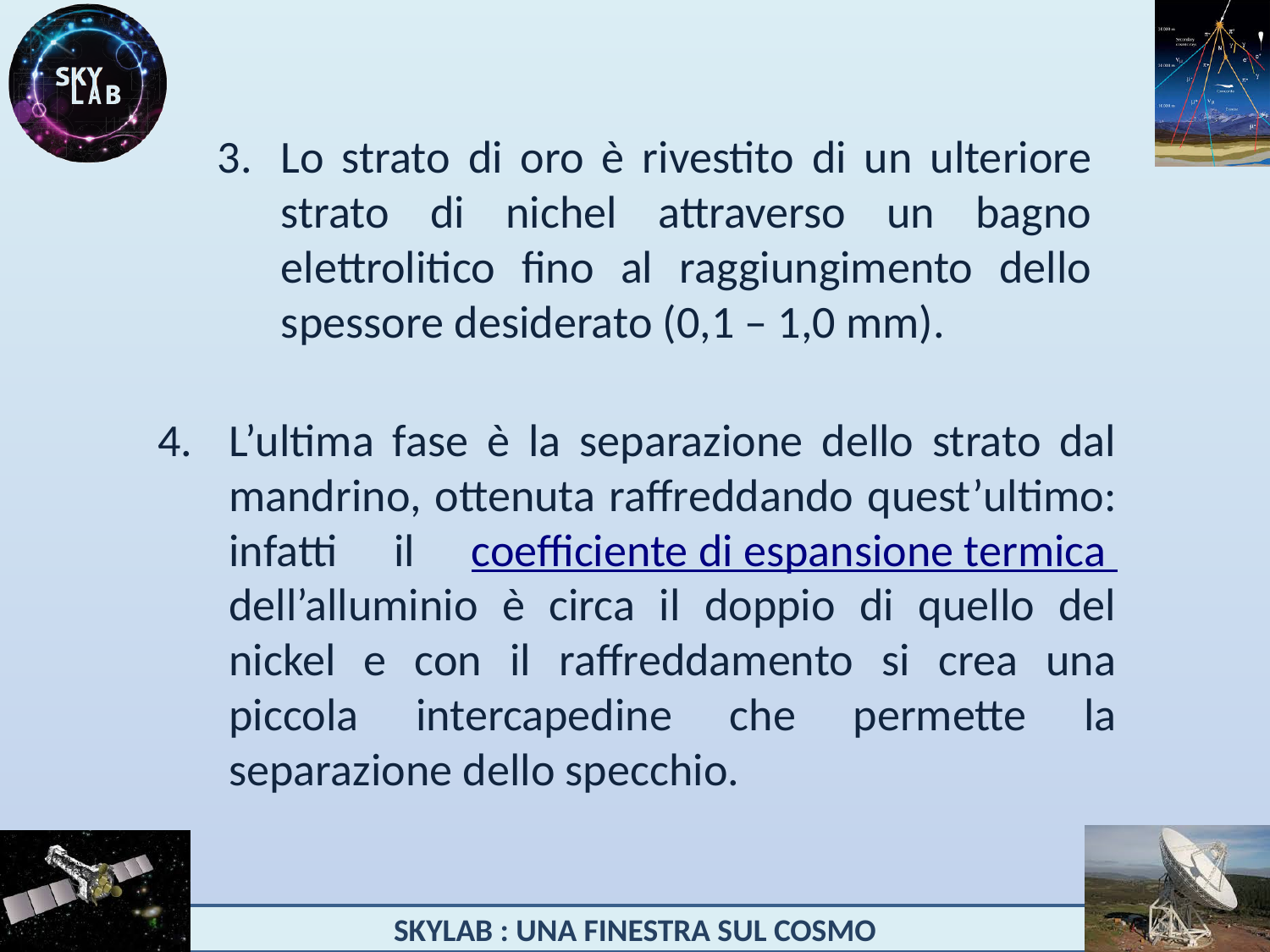

Lo strato di oro è rivestito di un ulteriore strato di nichel attraverso un bagno elettrolitico fino al raggiungimento dello spessore desiderato (0,1 – 1,0 mm).
L’ultima fase è la separazione dello strato dal mandrino, ottenuta raffreddando quest’ultimo: infatti il coefficiente di espansione termica dell’alluminio è circa il doppio di quello del nickel e con il raffreddamento si crea una piccola intercapedine che permette la separazione dello specchio.